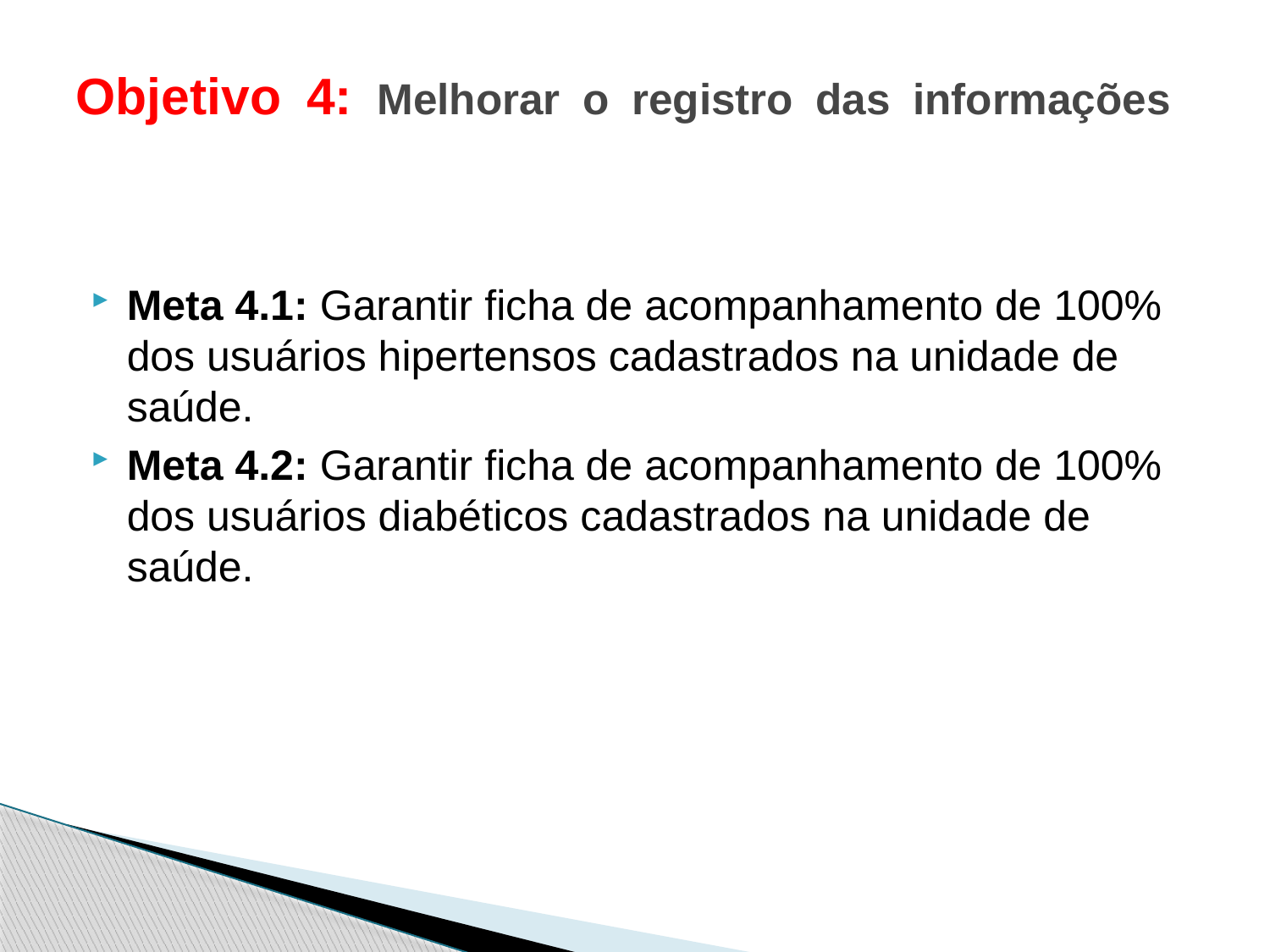

# Objetivo 4: Melhorar o registro das informações

Meta 4.1: Garantir ficha de acompanhamento de 100% dos usuários hipertensos cadastrados na unidade de saúde.
Meta 4.2: Garantir ficha de acompanhamento de 100% dos usuários diabéticos cadastrados na unidade de saúde.